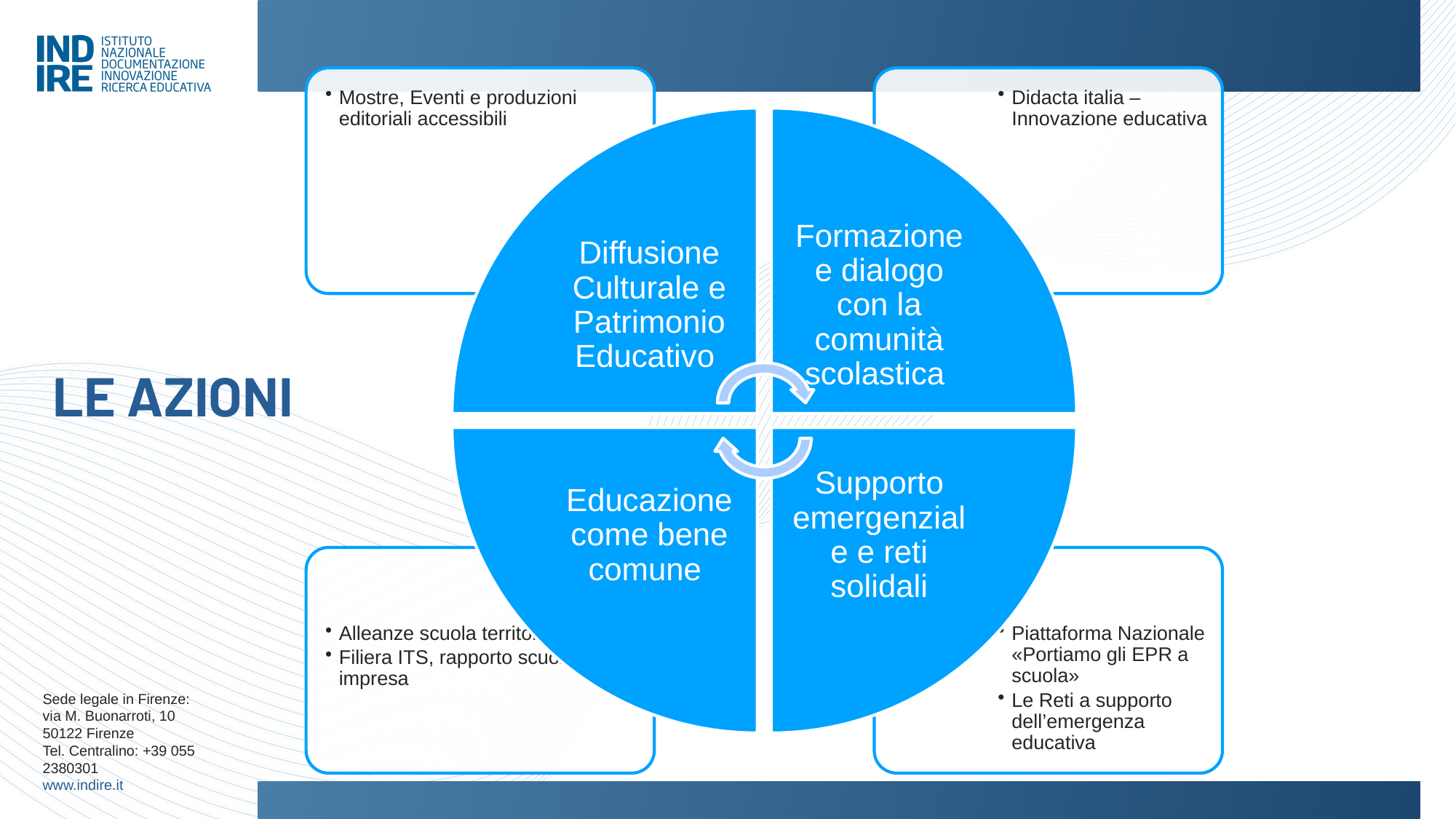

Piattaforma Nazionale «Portiamo gli EPR a scuola»
Le Reti a supporto dell’emergenza educativa
Alleanze scuola territorio
Filiera ITS, rapporto scuola – impresa
Didacta italia – Innovazione educativa
Mostre, Eventi e produzioni editoriali accessibili
Diffusione Culturale e Patrimonio Educativo
Formazione e dialogo con la comunità scolastica
Supporto emergenziale e reti solidali
Educazione come bene comune
LE AZIONI